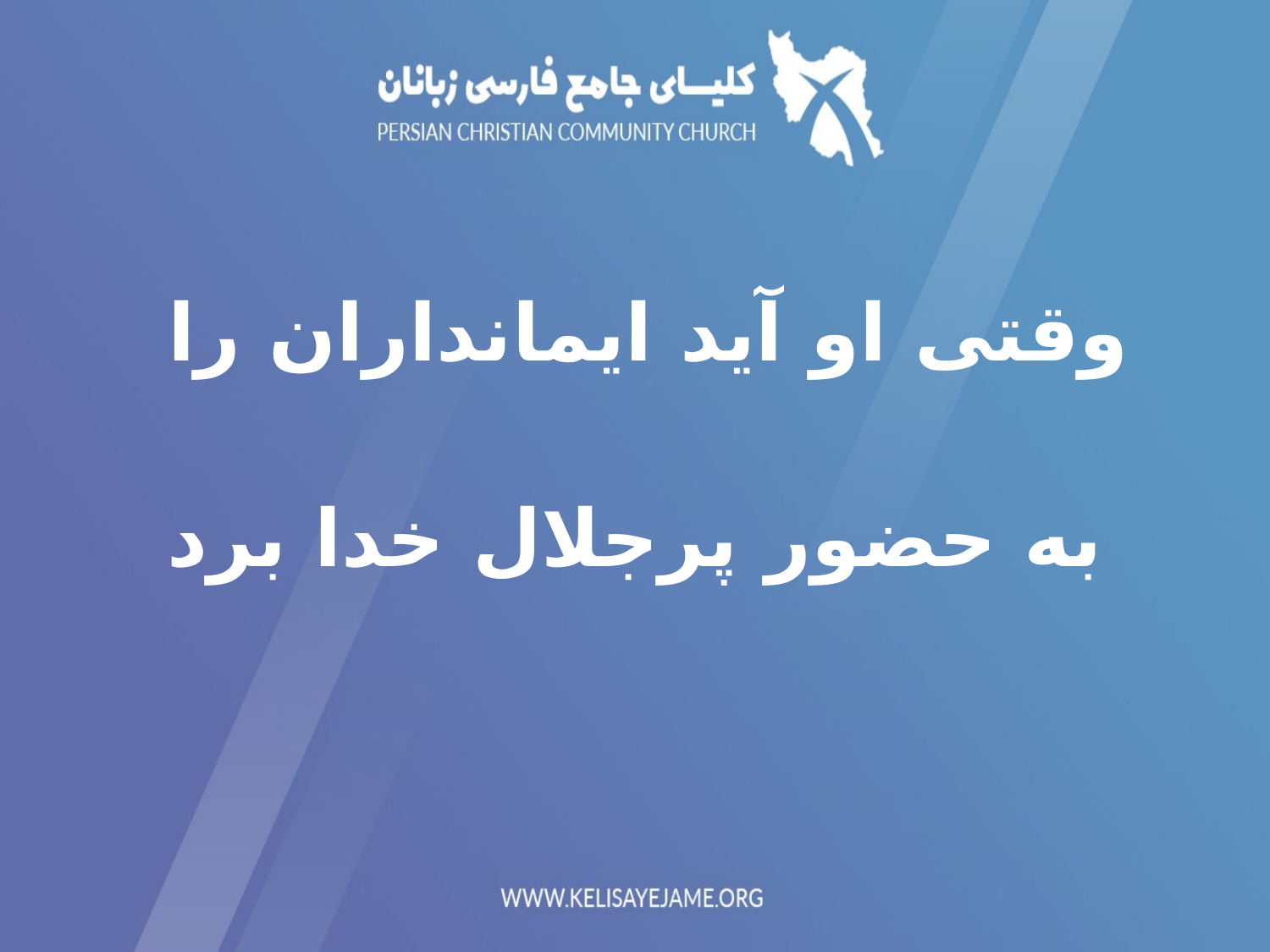

وقتی او آید ایمانداران را
 به حضور پرجلال خدا برد